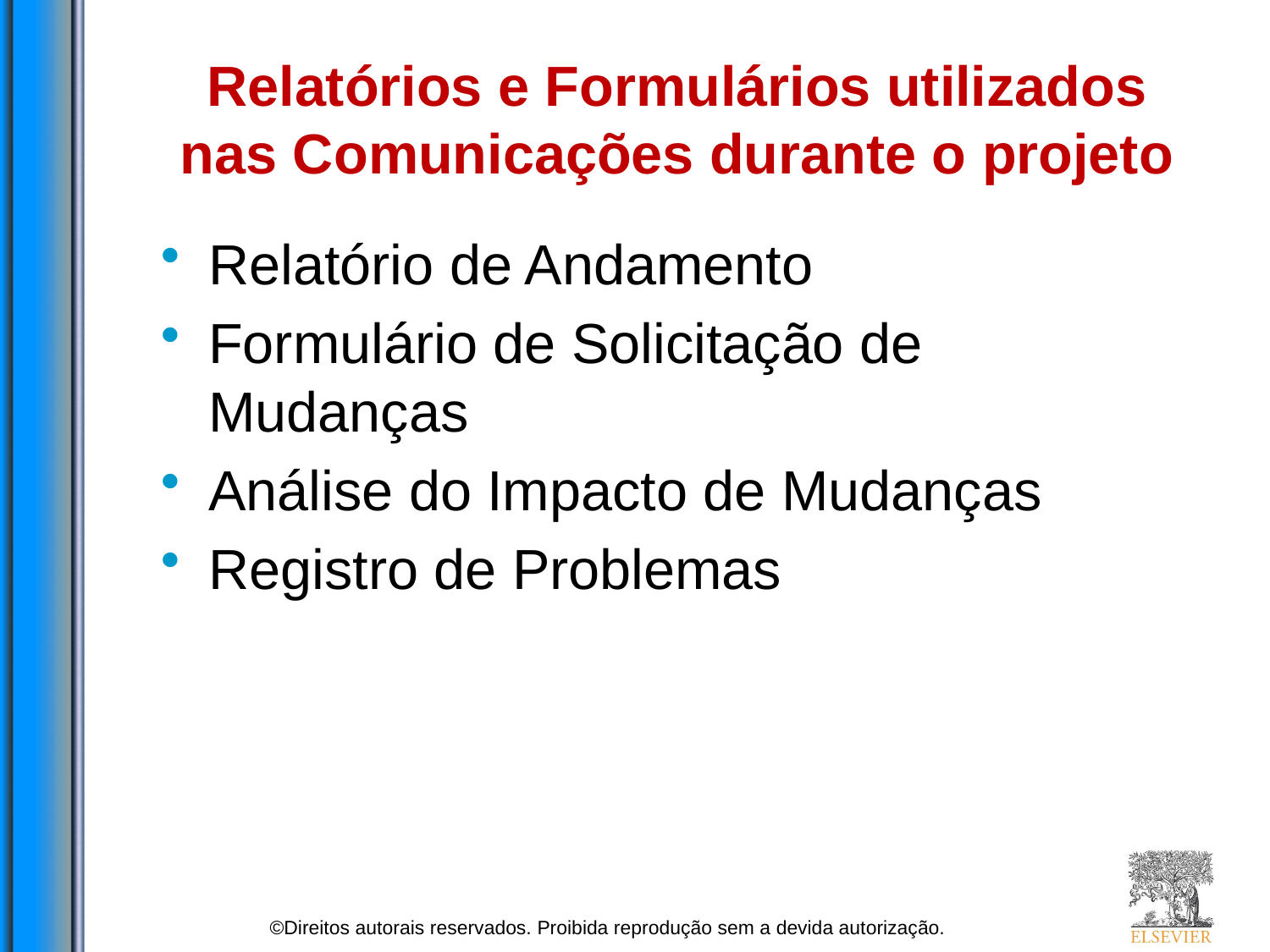

# Relatórios e Formulários utilizados nas Comunicações durante o projeto
Relatório de Andamento
Formulário de Solicitação de Mudanças
Análise do Impacto de Mudanças
Registro de Problemas

©Direitos autorais reservados. Proibida reprodução sem a devida autorização.